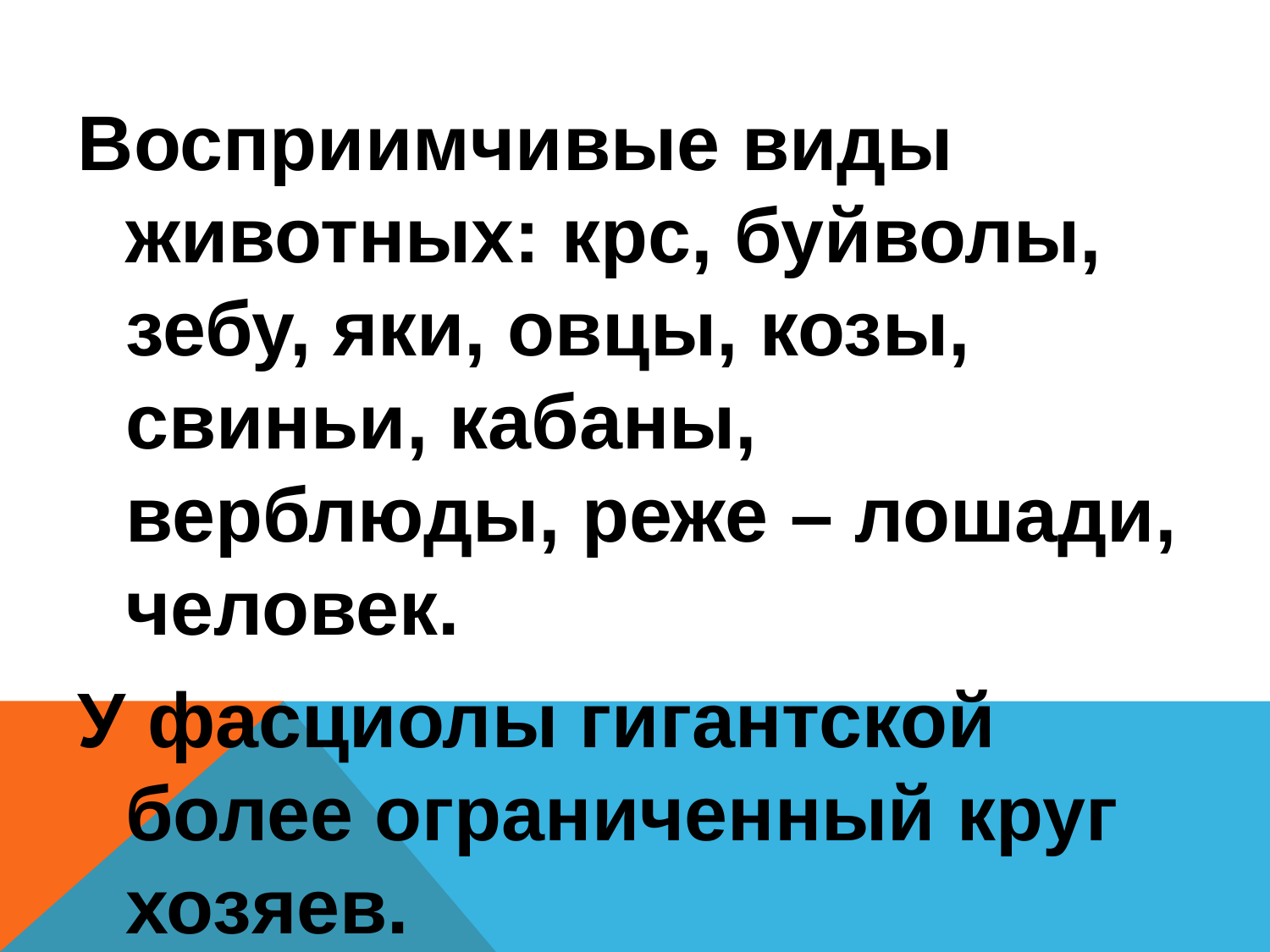

#
Восприимчивые виды животных: крс, буйволы, зебу, яки, овцы, козы, свиньи, кабаны, верблюды, реже – лошади, человек.
У фасциолы гигантской более ограниченный круг хозяев.